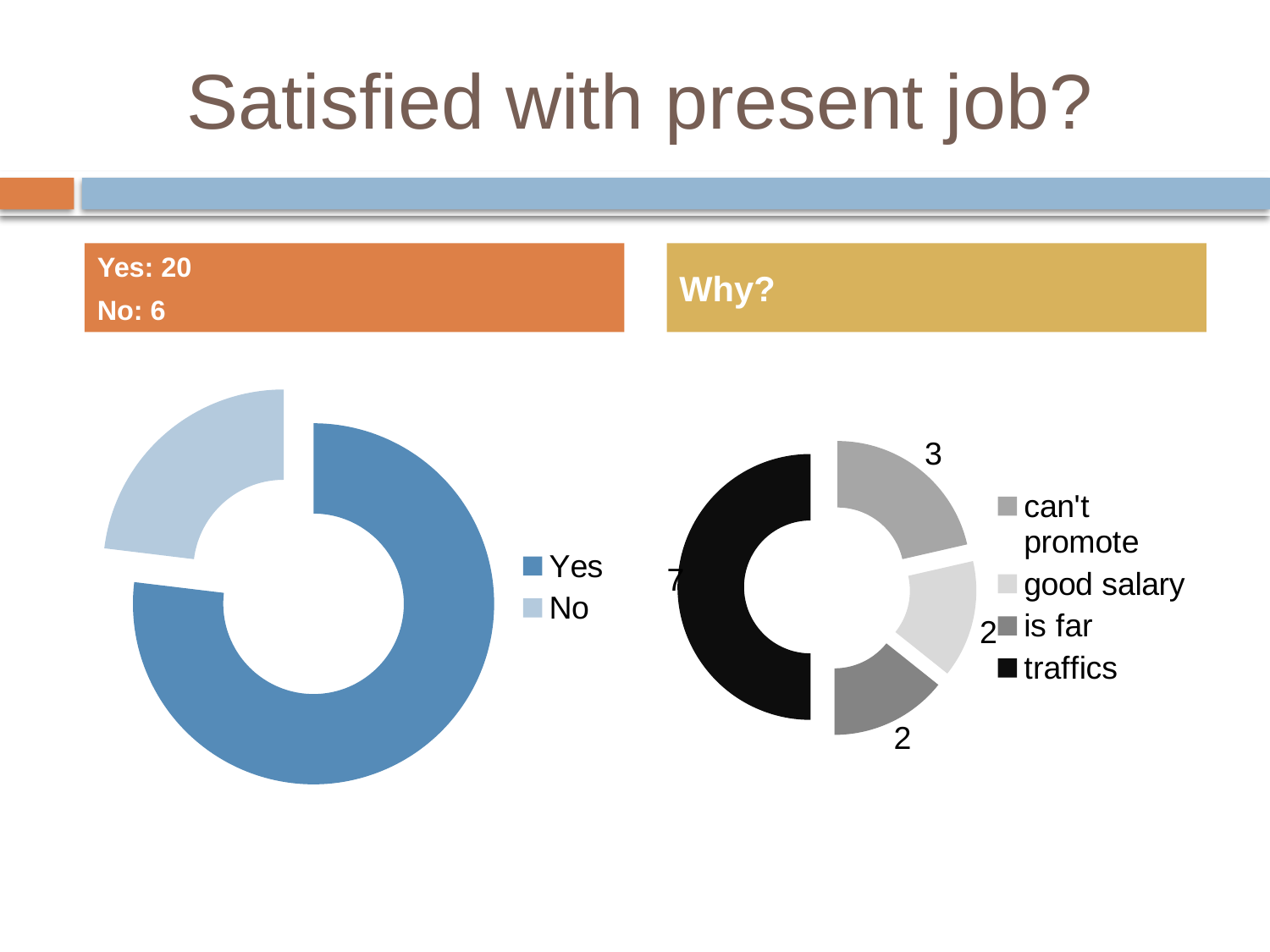

# Satisfied with present job?
Yes: 20
No: 6
Why?

### Chart

| Category | Series 1 |
|---|---|
| Yes | 20.0 |
| No | 6.0 |

### Chart

| Category | Sales |
|---|---|
| can't promote | 3.0 |
| good salary | 2.0 |
| is far | 2.0 |
| traffics | 7.0 |